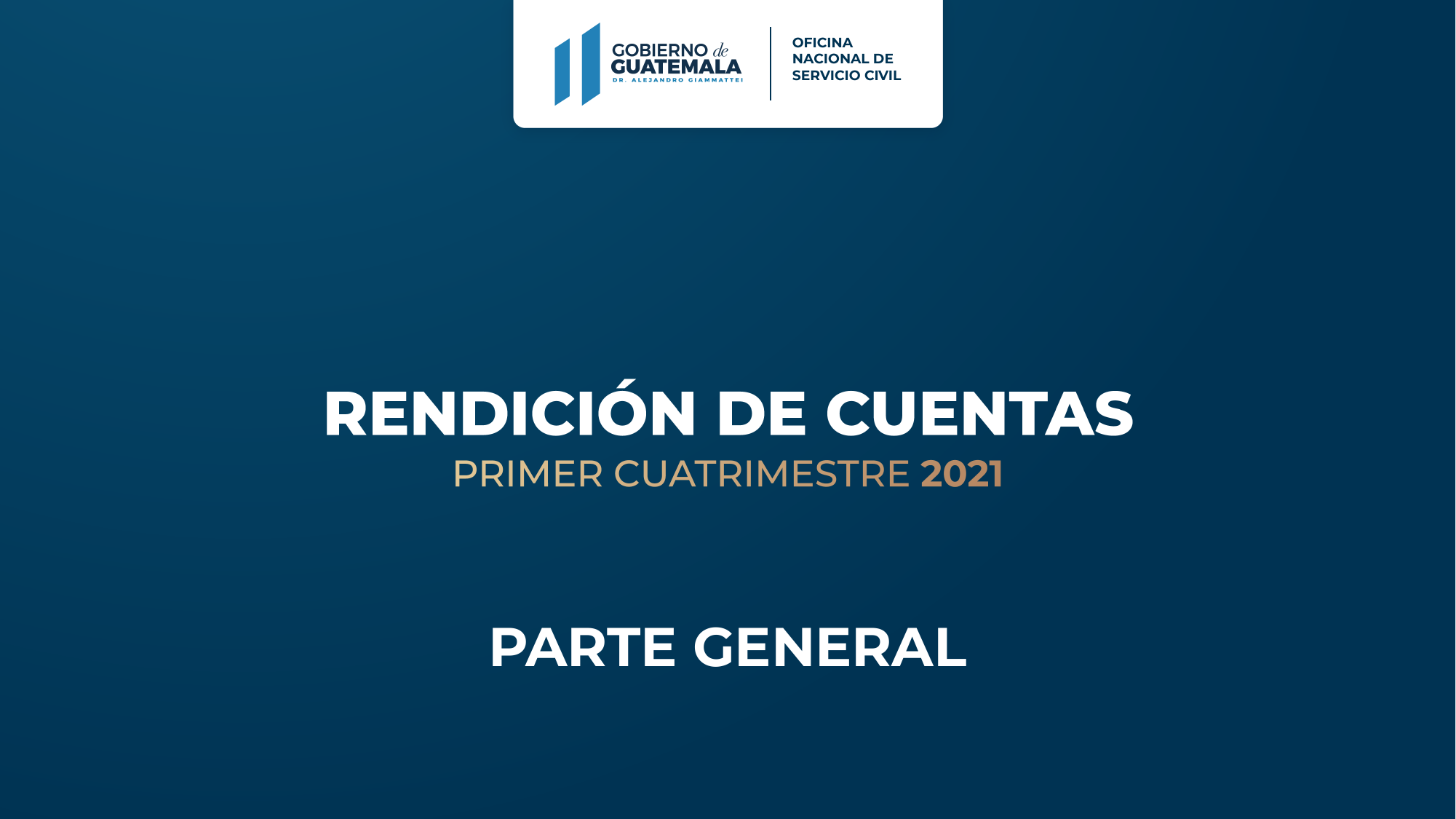

OFICINA NACIONAL DE SERVICIO CIVIL
PARTE GENERAL